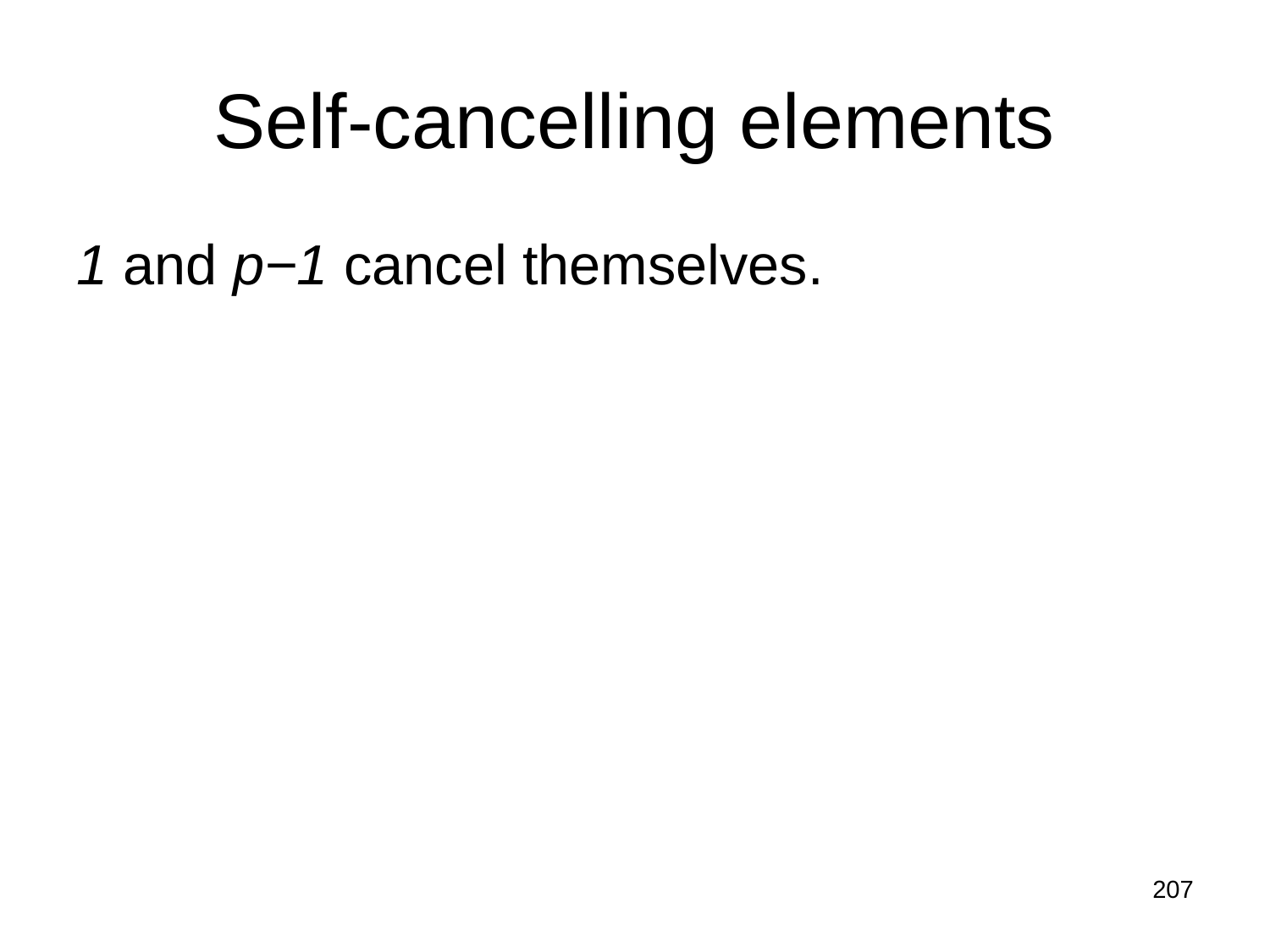

# Self-cancelling elements
1 and p−1 cancel themselves.
207